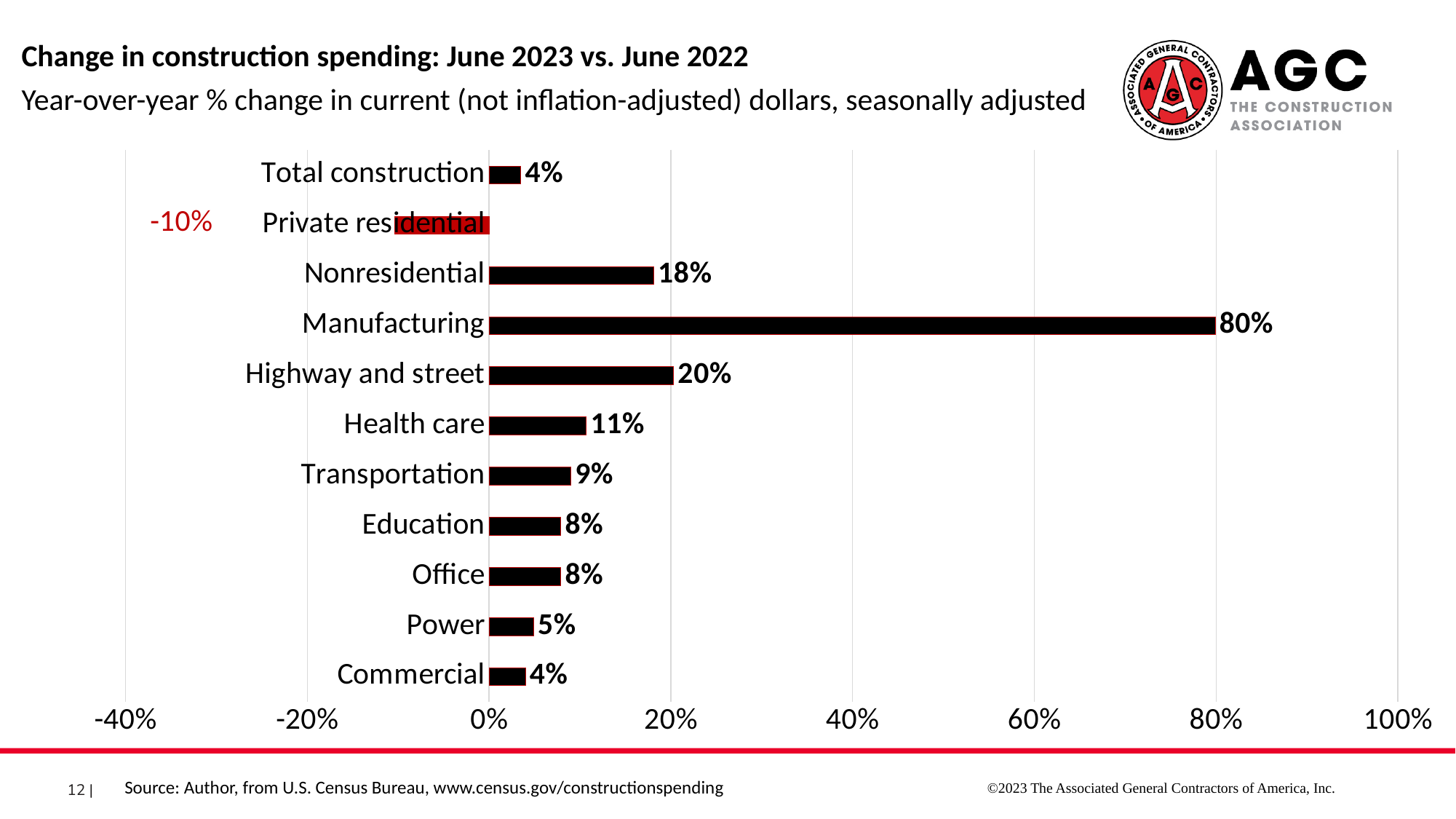

Change in construction spending: June 2023 vs. June 2022
Year-over-year % change in current (not inflation-adjusted) dollars, seasonally adjusted

### Chart

| Category | June |
|---|---|
| Commercial | 0.04 |
| Power | 0.049 |
| Office | 0.079 |
| Education | 0.079 |
| Transportation | 0.09 |
| Health care | 0.107 |
| Highway and street | 0.203 |
| Manufacturing | 0.799 |
| Nonresidential | 0.181 |
| Private residential | -0.104 |
| Total construction | 0.035 |
©2023 The Associated General Contractors of America, Inc.
Source: Author, from U.S. Census Bureau, www.census.gov/constructionspending